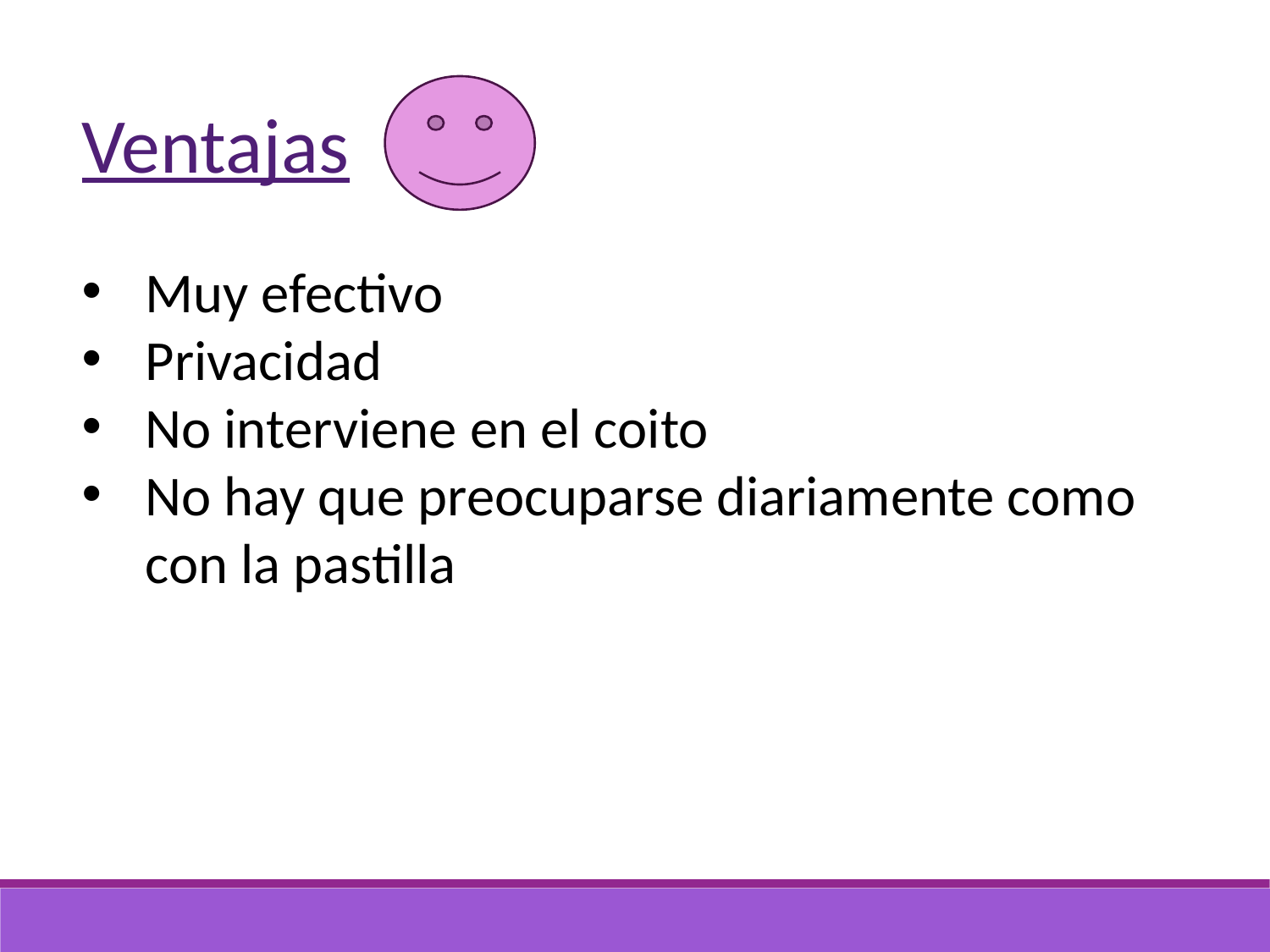

Ventajas

Muy efectivo
Privacidad
No interviene en el coito
No hay que preocuparse diariamente como con la pastilla